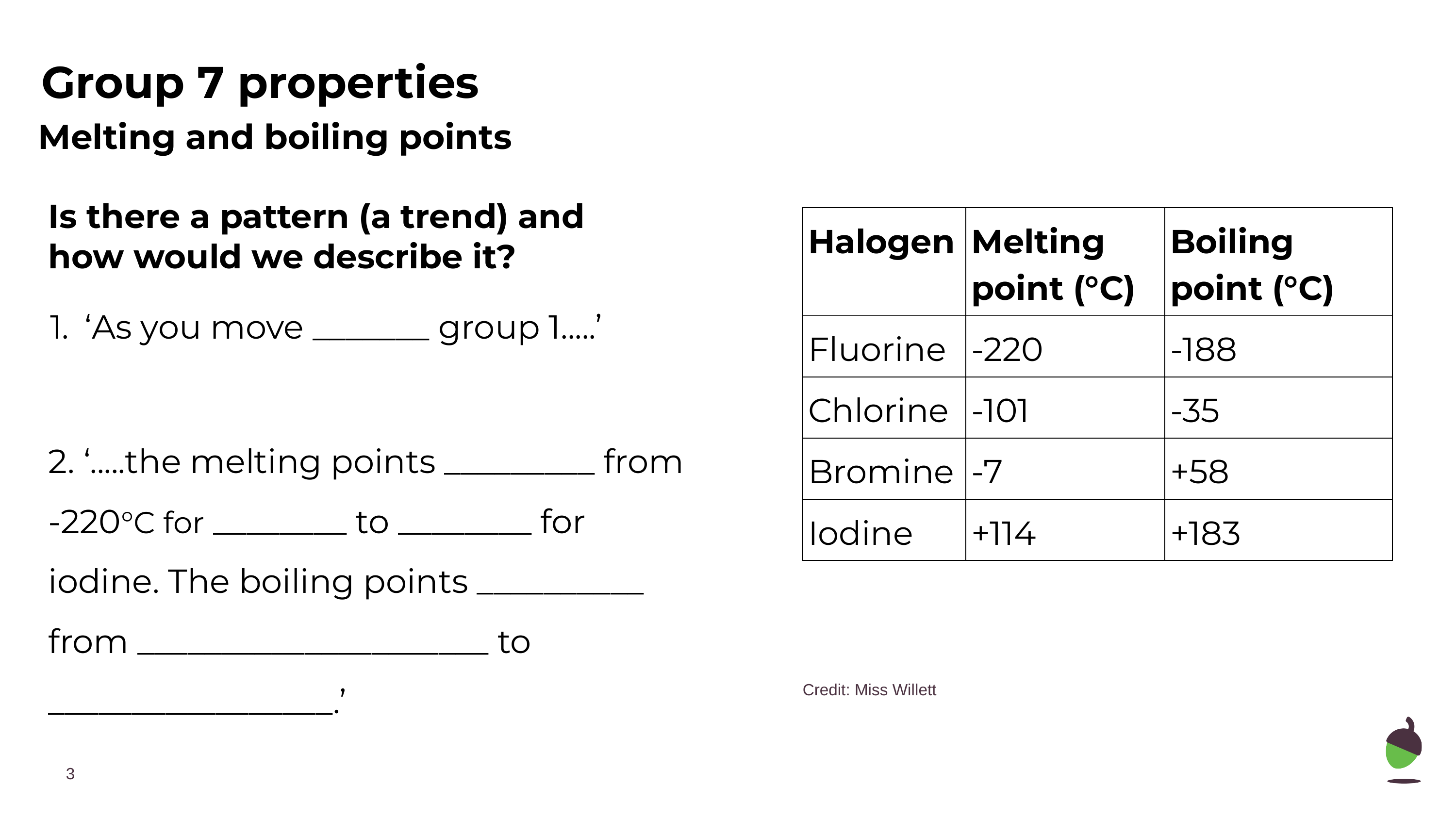

# Group 7 properties
Melting and boiling points
Is there a pattern (a trend) and how would we describe it?
| Halogen | Melting point (°C) | Boiling point (°C) |
| --- | --- | --- |
| Fluorine | -220 | -188 |
| Chlorine | -101 | -35 |
| Bromine | -7 | +58 |
| Iodine | +114 | +183 |
‘As you move _______ group 1.....’
2. ‘.....the melting points _________ from -220°C for ________ to ________ for iodine. The boiling points __________ from _____________________ to _________________.’
Credit: Miss Willett
3